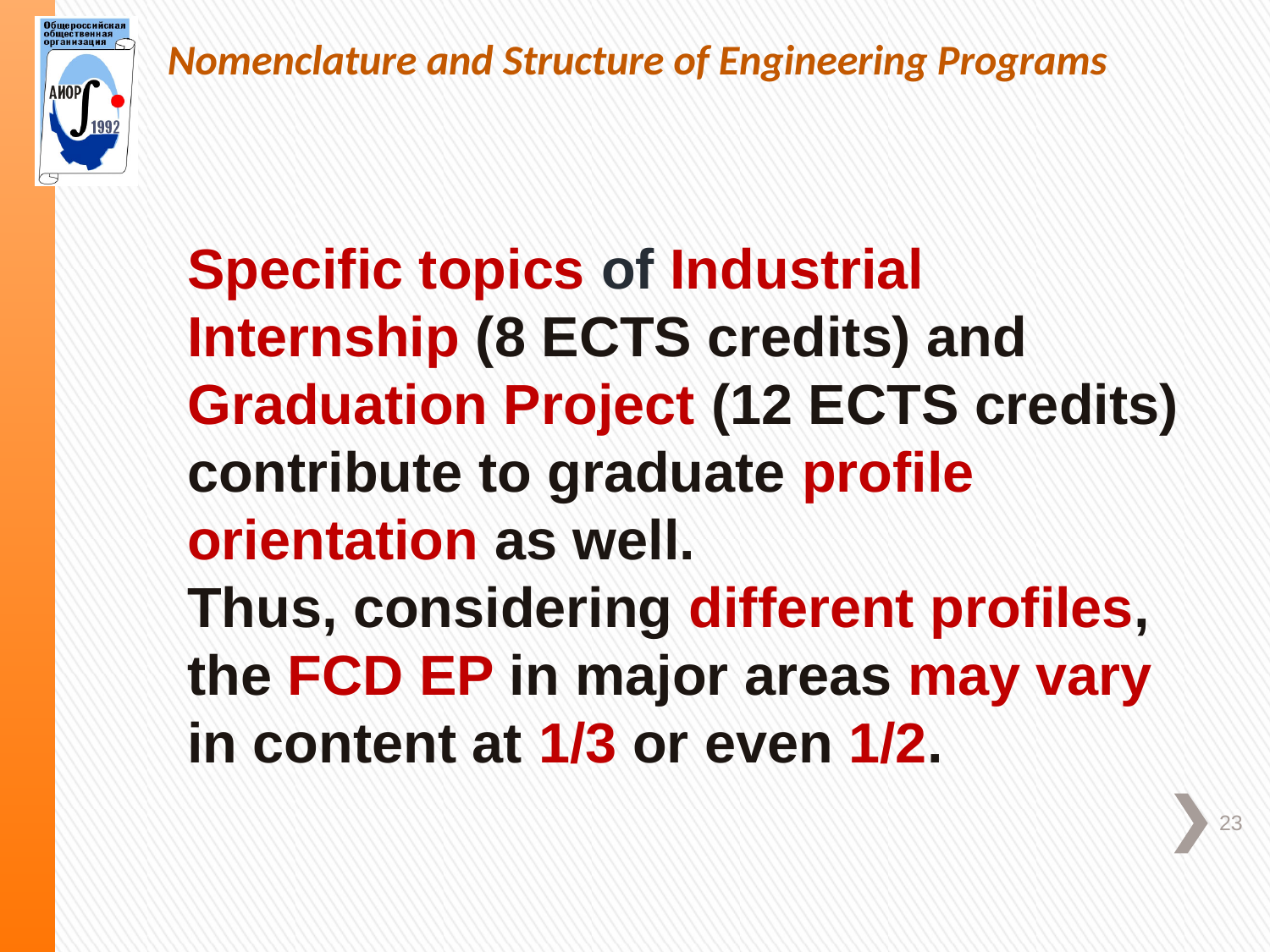

Nomenclature and Structure of Engineering Programs
Specific topics of Industrial Internship (8 ECTS credits) and Graduation Project (12 ECTS credits) contribute to graduate profile orientation as well.
Thus, considering different profiles, the FCD EP in major areas may vary in content at 1/3 or even 1/2.
23